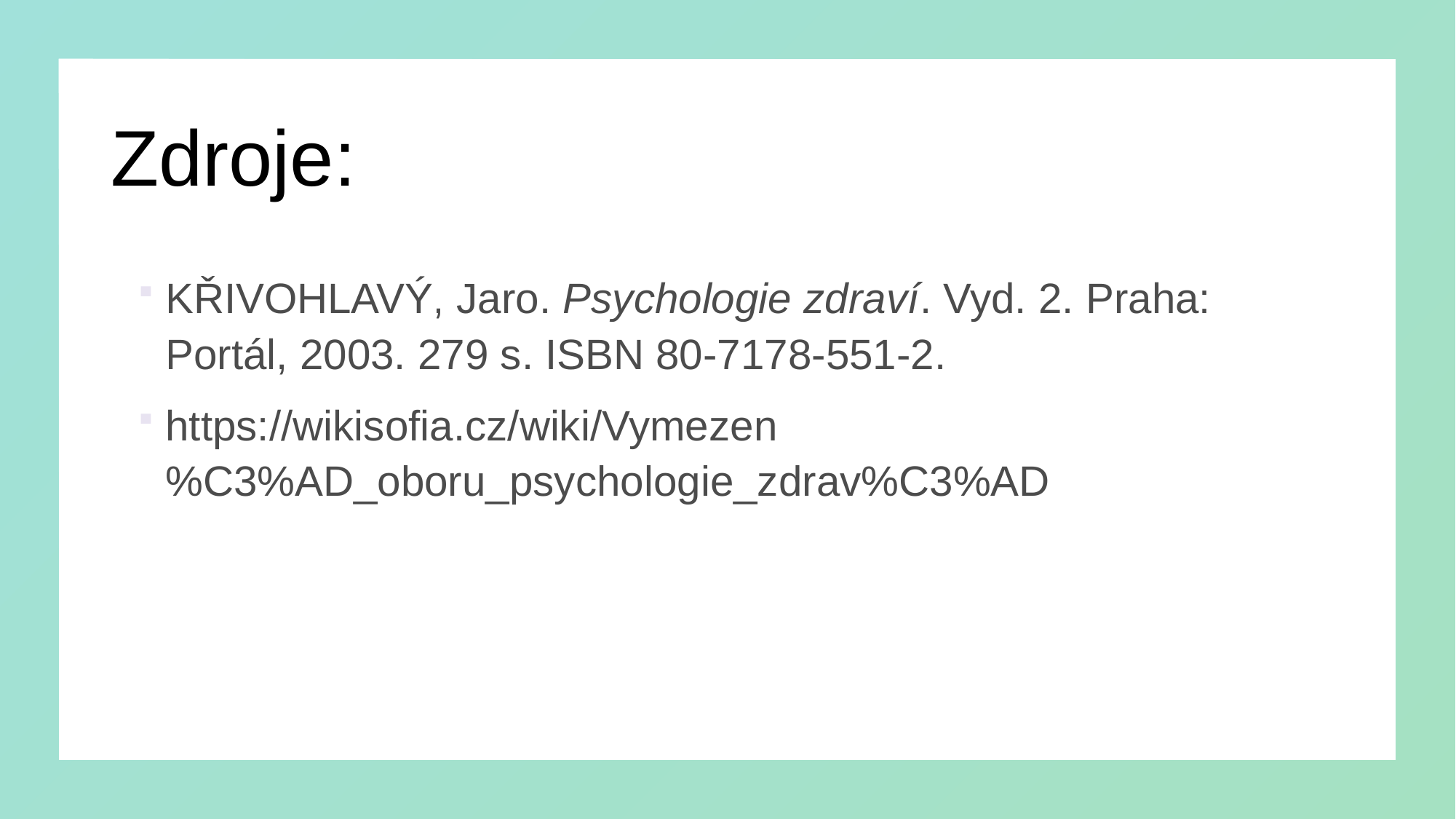

# Zdroje:
KŘIVOHLAVÝ, Jaro. Psychologie zdraví. Vyd. 2. Praha: Portál, 2003. 279 s. ISBN 80-7178-551-2.
https://wikisofia.cz/wiki/Vymezen%C3%AD_oboru_psychologie_zdrav%C3%AD